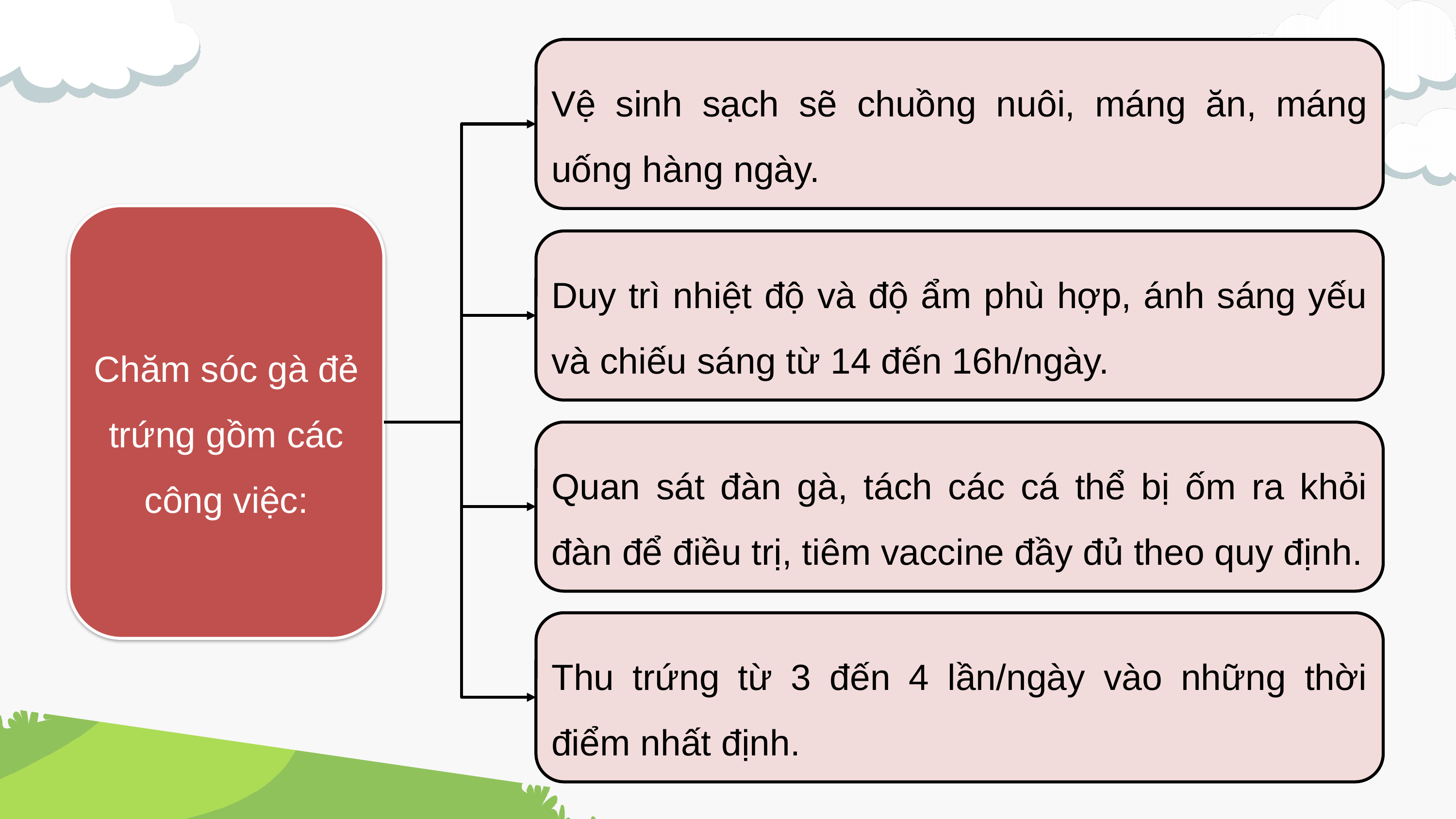

Vệ sinh sạch sẽ chuồng nuôi, máng ăn, máng uống hàng ngày.

Chăm sóc gà đẻ trứng gồm các công việc:
Duy trì nhiệt độ và độ ẩm phù hợp, ánh sáng yếu và chiếu sáng từ 14 đến 16h/ngày.
Quan sát đàn gà, tách các cá thể bị ốm ra khỏi đàn để điều trị, tiêm vaccine đầy đủ theo quy định.
Thu trứng từ 3 đến 4 lần/ngày vào những thời điểm nhất định.